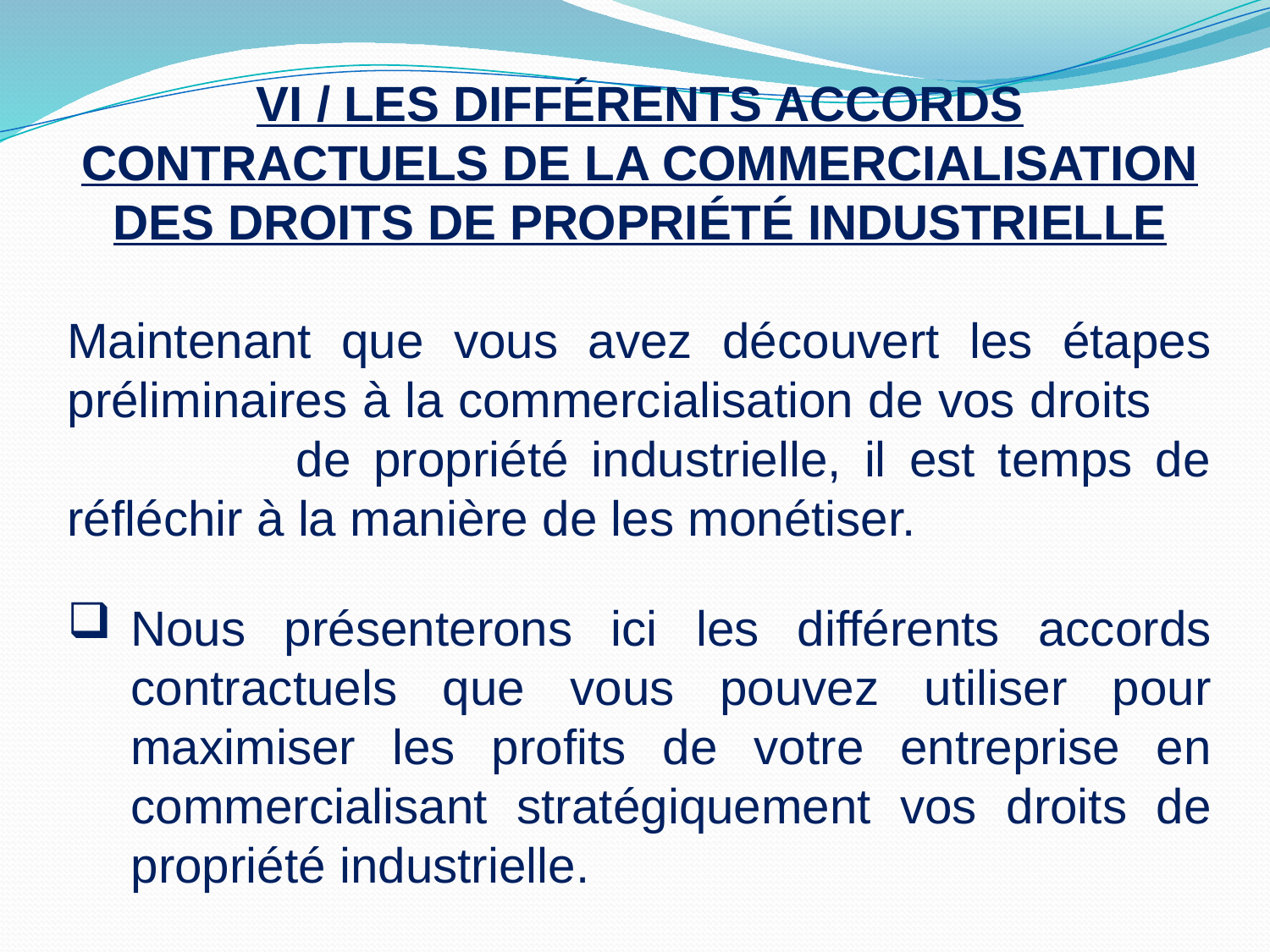

VI / LES DIFFÉRENTS ACCORDS CONTRACTUELS DE LA COMMERCIALISATION DES DROITS DE PROPRIÉTÉ INDUSTRIELLE

Maintenant que vous avez découvert les étapes préliminaires à la commercialisation de vos droits               de propriété industrielle, il est temps de réfléchir à la manière de les monétiser.

Nous présenterons ici les différents accords contractuels que vous pouvez utiliser pour maximiser les profits de votre entreprise en commercialisant stratégiquement vos droits de propriété industrielle.